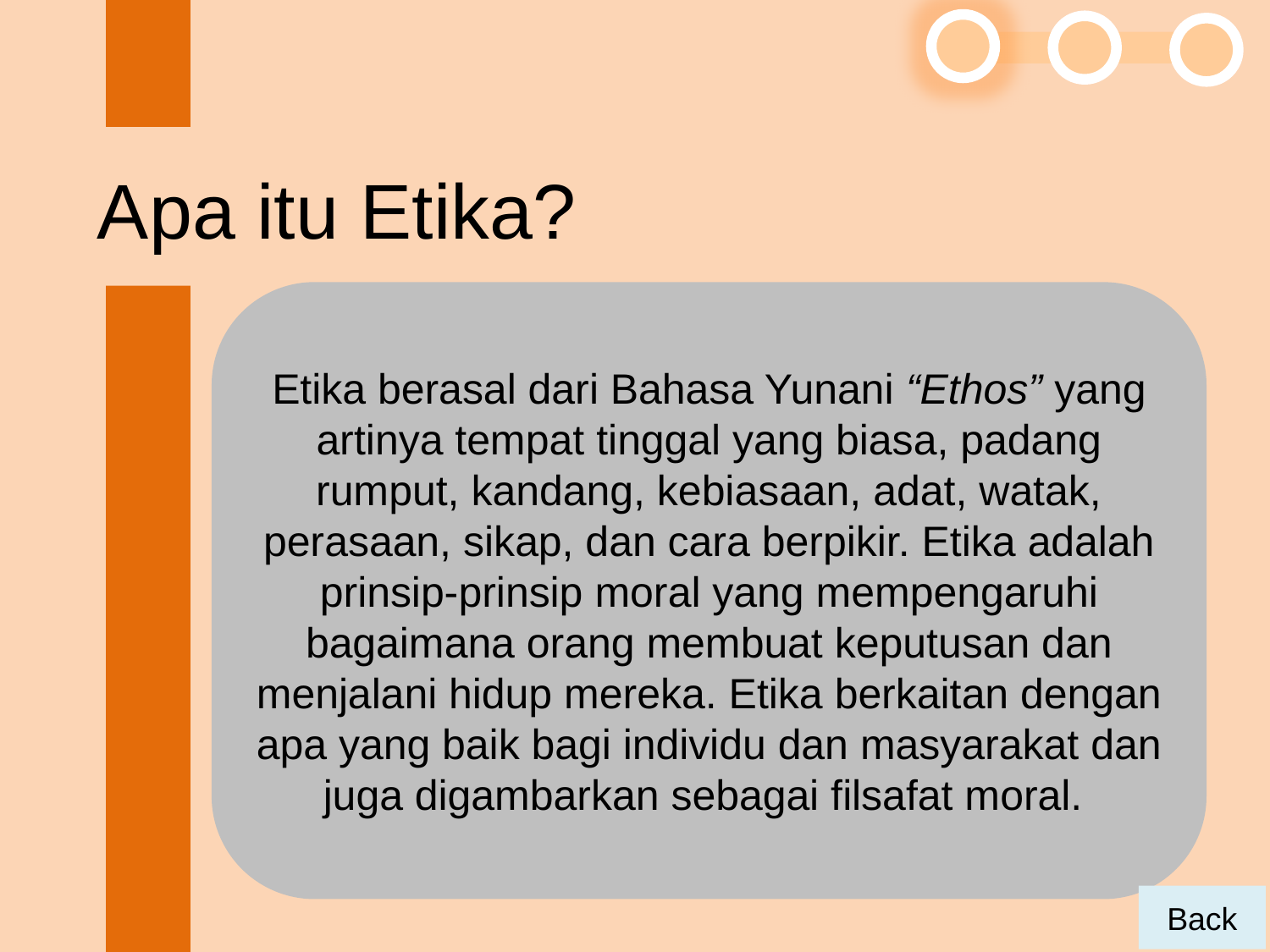

Apa itu Etika?
Etika berasal dari Bahasa Yunani “Ethos” yang artinya tempat tinggal yang biasa, padang rumput, kandang, kebiasaan, adat, watak, perasaan, sikap, dan cara berpikir. Etika adalah prinsip-prinsip moral yang mempengaruhi bagaimana orang membuat keputusan dan menjalani hidup mereka. Etika berkaitan dengan apa yang baik bagi individu dan masyarakat dan juga digambarkan sebagai filsafat moral.

Back